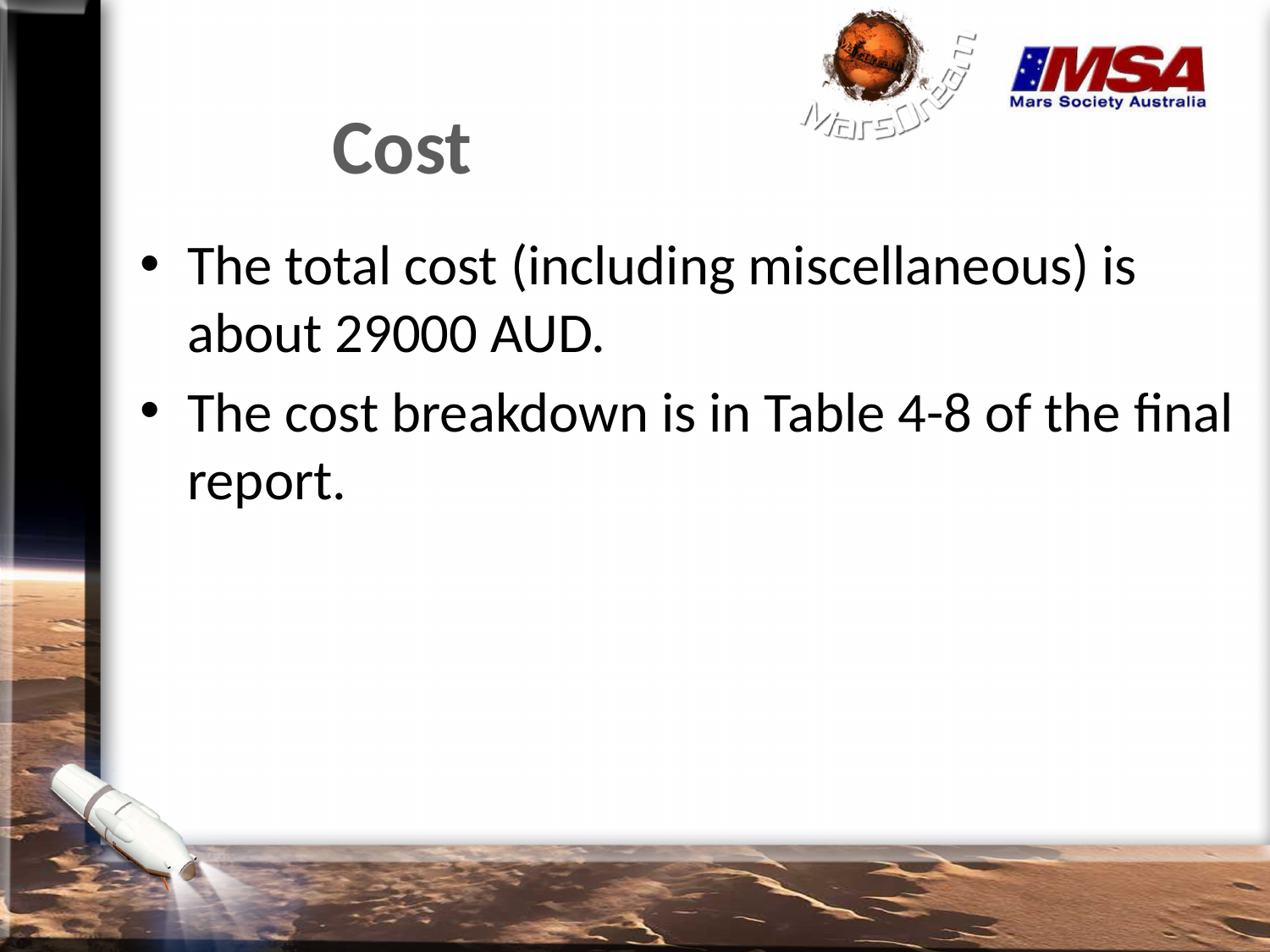

# Cost
The total cost (including miscellaneous) is about 29000 AUD.
The cost breakdown is in Table 4-8 of the final report.